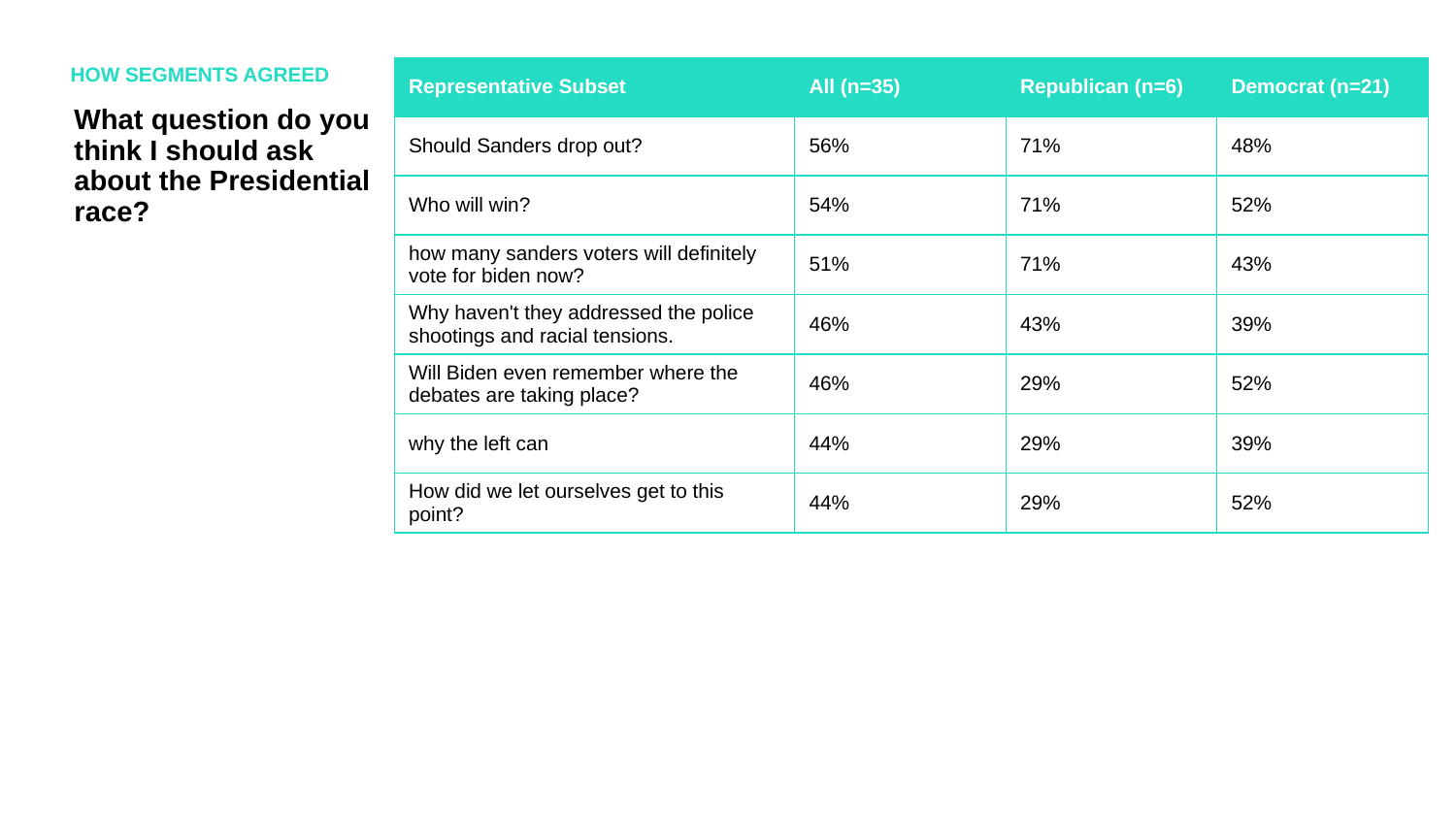

HOW SEGMENTS AGREED
| Representative Subset | All (n=35) | Republican (n=6) | Democrat (n=21) |
| --- | --- | --- | --- |
| Should Sanders drop out? | 56% | 71% | 48% |
| Who will win? | 54% | 71% | 52% |
| how many sanders voters will definitely vote for biden now? | 51% | 71% | 43% |
| Why haven't they addressed the police shootings and racial tensions. | 46% | 43% | 39% |
| Will Biden even remember where the debates are taking place? | 46% | 29% | 52% |
| why the left can | 44% | 29% | 39% |
| How did we let ourselves get to this point? | 44% | 29% | 52% |
What question do you think I should ask about the Presidential race?